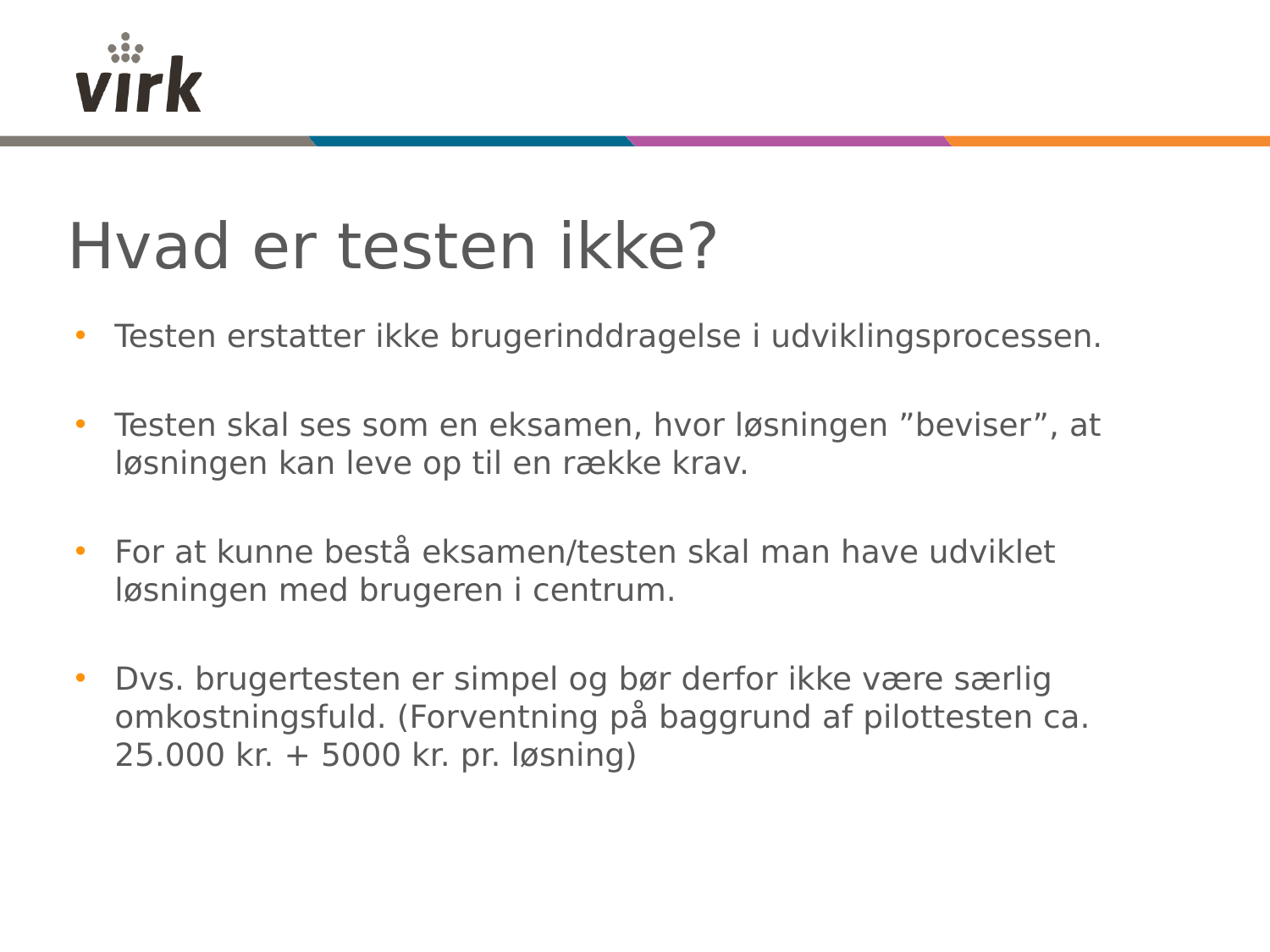

# Hvad er testen ikke?
Testen erstatter ikke brugerinddragelse i udviklingsprocessen.

Testen skal ses som en eksamen, hvor løsningen ”beviser”, at løsningen kan leve op til en række krav.

For at kunne bestå eksamen/testen skal man have udviklet løsningen med brugeren i centrum.

Dvs. brugertesten er simpel og bør derfor ikke være særlig omkostningsfuld. (Forventning på baggrund af pilottesten ca. 25.000 kr. + 5000 kr. pr. løsning)